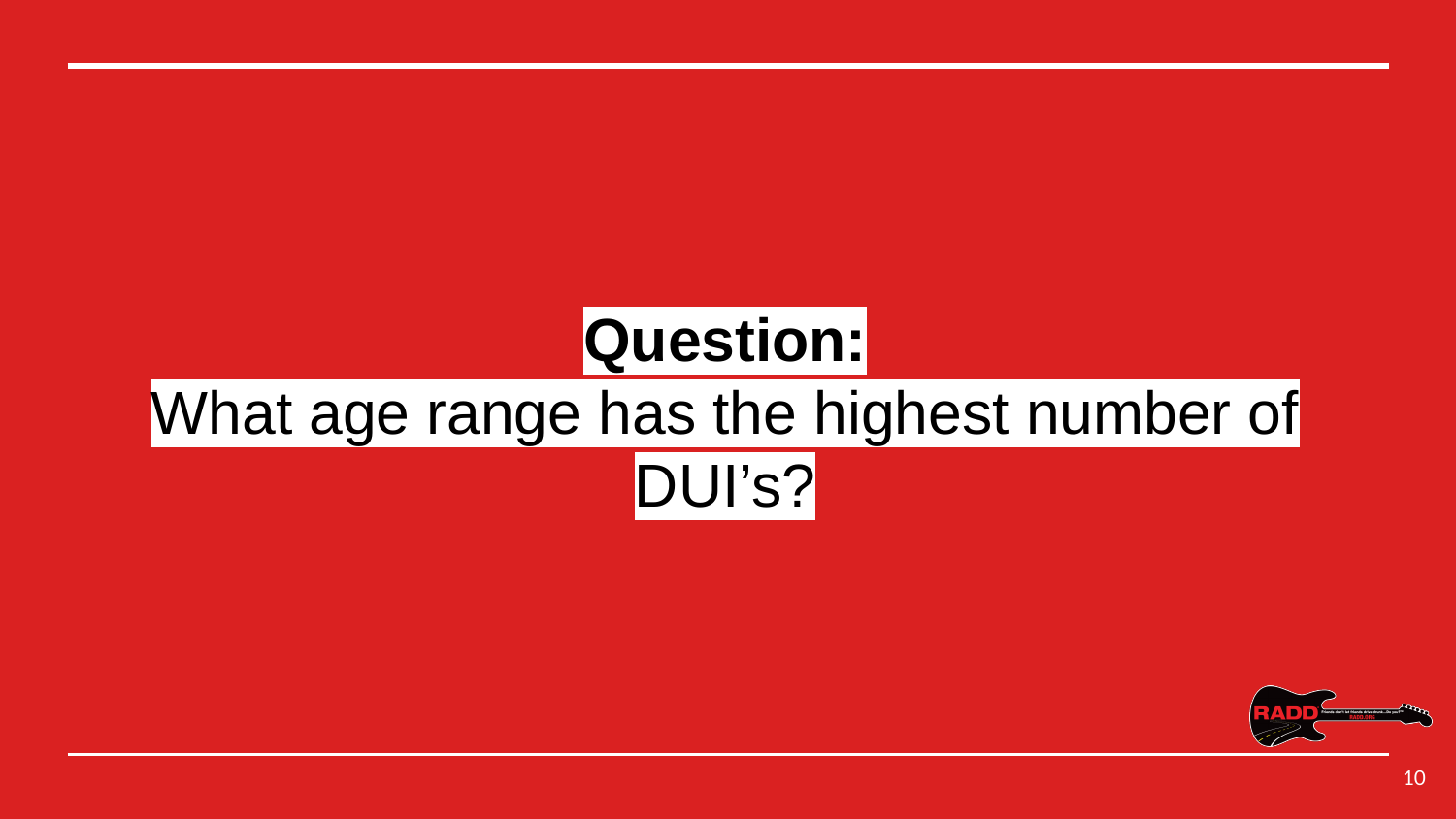

# Question:
What age range has the highest number of DUI’s?
10